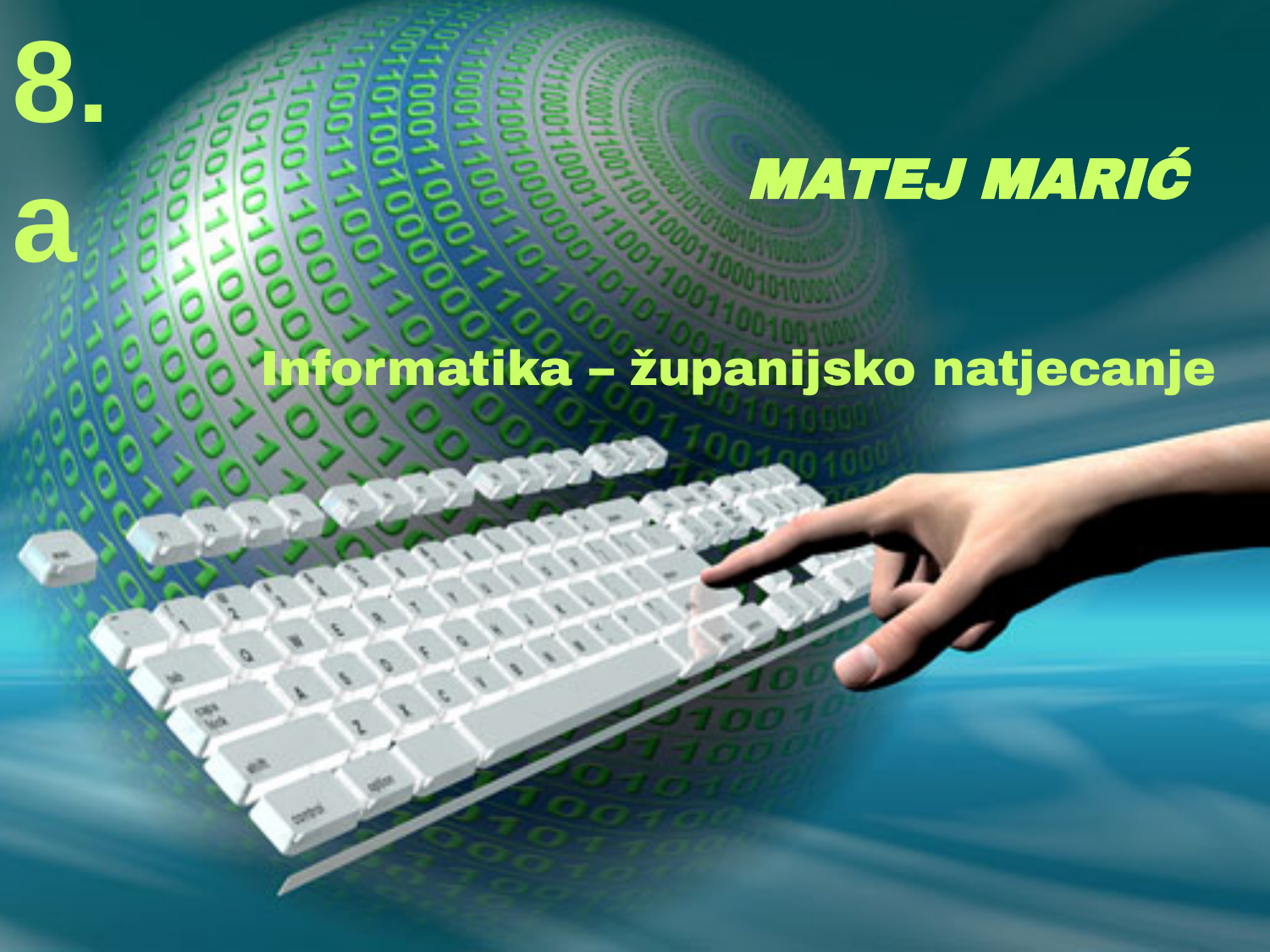

8.a

                                       MATEJ MARIĆ

               Informatika – županijsko natjecanje